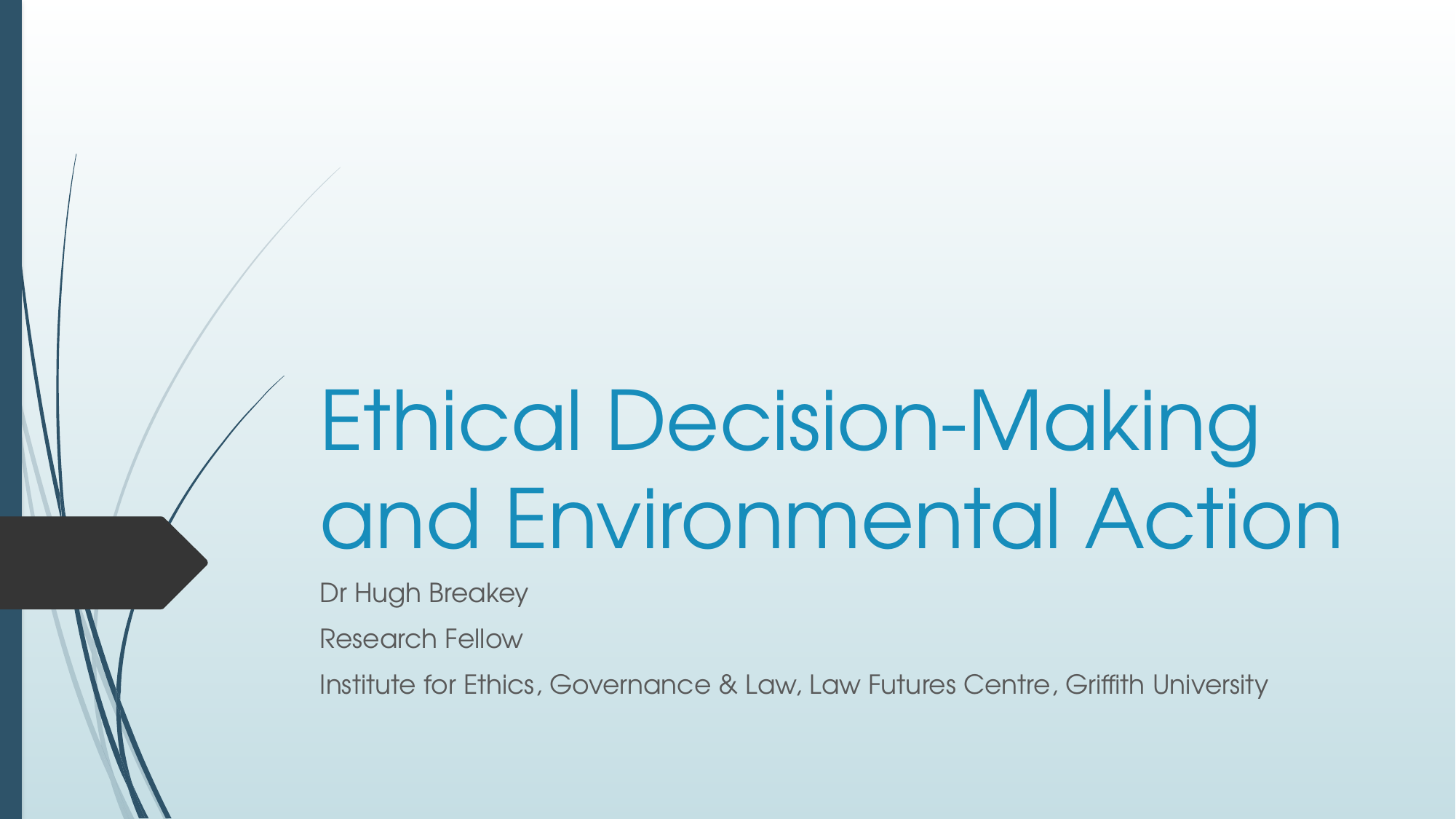

# Ethical Decision-Making and Environmental Action
Dr Hugh Breakey
Research Fellow
Institute for Ethics, Governance & Law, Law Futures Centre, Griffith University